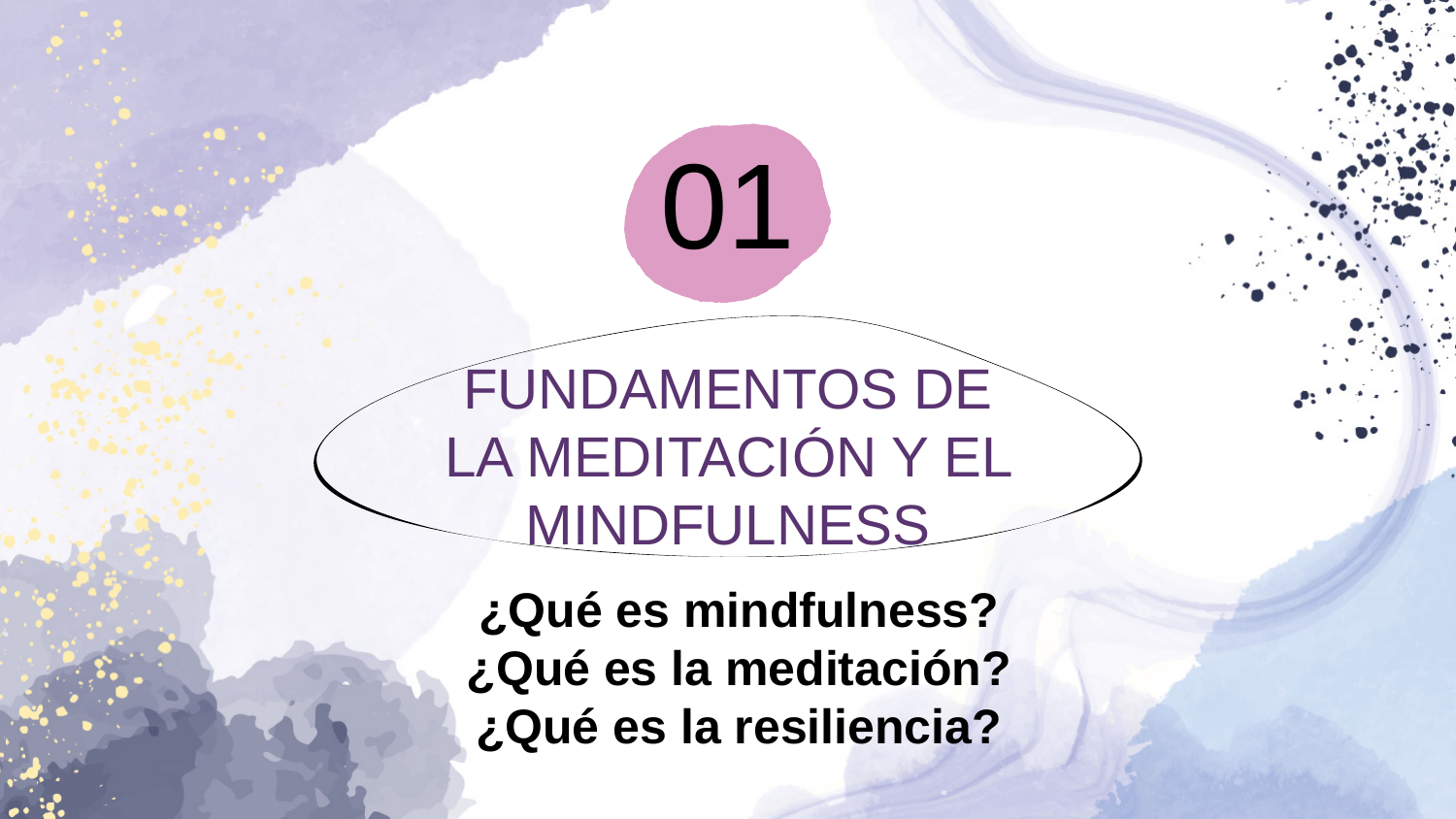

01
# FUNDAMENTOS DE LA MEDITACIÓN Y EL MINDFULNESS
¿Qué es mindfulness?
¿Qué es la meditación?
¿Qué es la resiliencia?